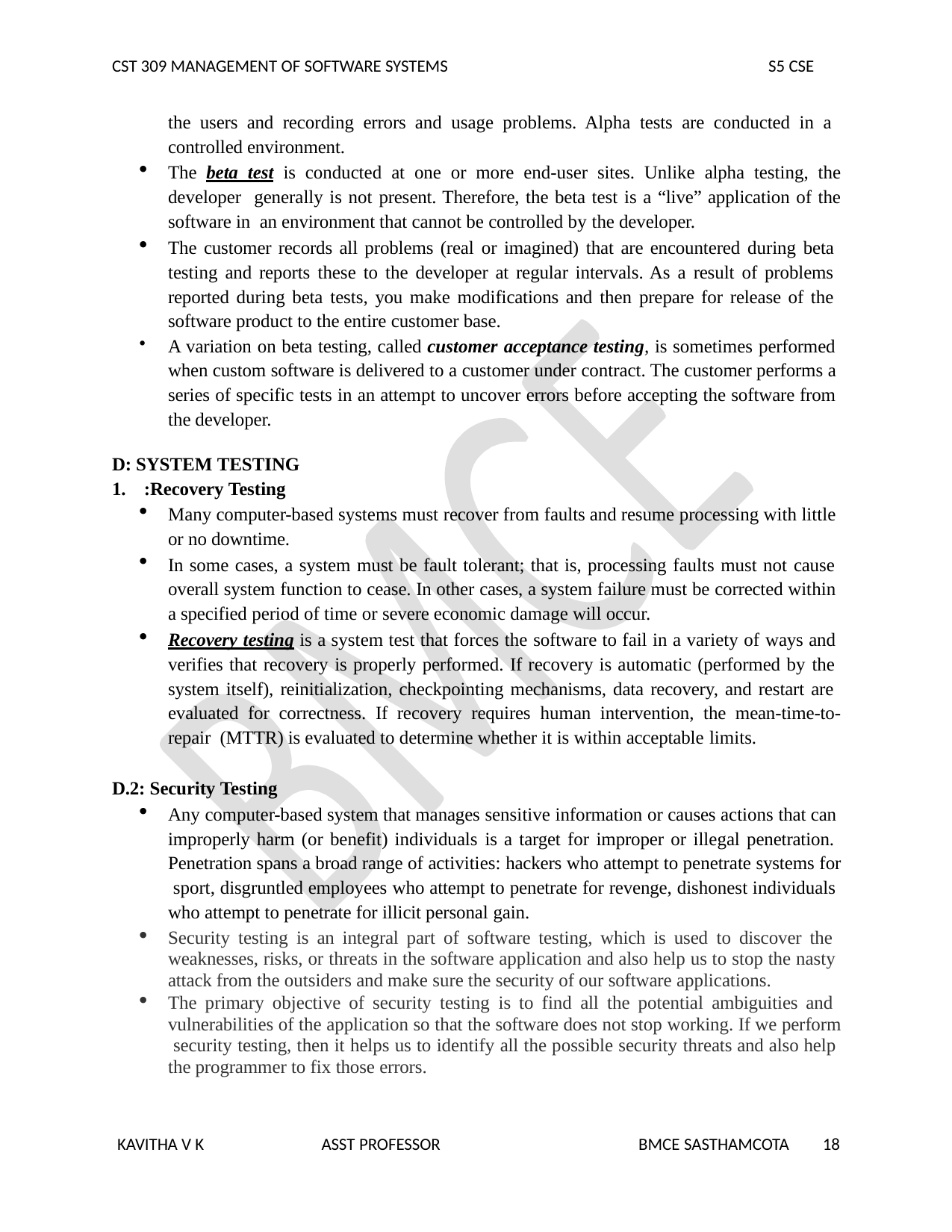

CST 309 MANAGEMENT OF SOFTWARE SYSTEMS
S5 CSE
the users and recording errors and usage problems. Alpha tests are conducted in a  controlled environment.
The beta test is conducted at one or more end-user sites. Unlike alpha testing, the developer  generally is not present. Therefore, the beta test is a “live” application of the software in  an environment that cannot be controlled by the developer.
The customer records all problems (real or imagined) that are encountered during beta  testing and reports these to the developer at regular intervals. As a result of problems  reported during beta tests, you make modifications and then prepare for release of the  software product to the entire customer base.
A variation on beta testing, called customer acceptance testing, is sometimes performed  when custom software is delivered to a customer under contract. The customer performs a  series of specific tests in an attempt to uncover errors before accepting the software from  the developer.

D: SYSTEM TESTING
:Recovery Testing
Many computer-based systems must recover from faults and resume processing with little  or no downtime.
In some cases, a system must be fault tolerant; that is, processing faults must not cause  overall system function to cease. In other cases, a system failure must be corrected within  a specified period of time or severe economic damage will occur.
Recovery testing is a system test that forces the software to fail in a variety of ways and  verifies that recovery is properly performed. If recovery is automatic (performed by the  system itself), reinitialization, checkpointing mechanisms, data recovery, and restart are  evaluated for correctness. If recovery requires human intervention, the mean-time-to-repair  (MTTR) is evaluated to determine whether it is within acceptable limits.

D.2: Security Testing
Any computer-based system that manages sensitive information or causes actions that can  improperly harm (or benefit) individuals is a target for improper or illegal penetration.  Penetration spans a broad range of activities: hackers who attempt to penetrate systems for  sport, disgruntled employees who attempt to penetrate for revenge, dishonest individuals  who attempt to penetrate for illicit personal gain.
Security testing is an integral part of software testing, which is used to discover the  weaknesses, risks, or threats in the software application and also help us to stop the nasty  attack from the outsiders and make sure the security of our software applications.
The primary objective of security testing is to find all the potential ambiguities and  vulnerabilities of the application so that the software does not stop working. If we perform  security testing, then it helps us to identify all the possible security threats and also help  the programmer to fix those errors.
KAVITHA V K
ASST PROFESSOR
BMCE SASTHAMCOTA
18